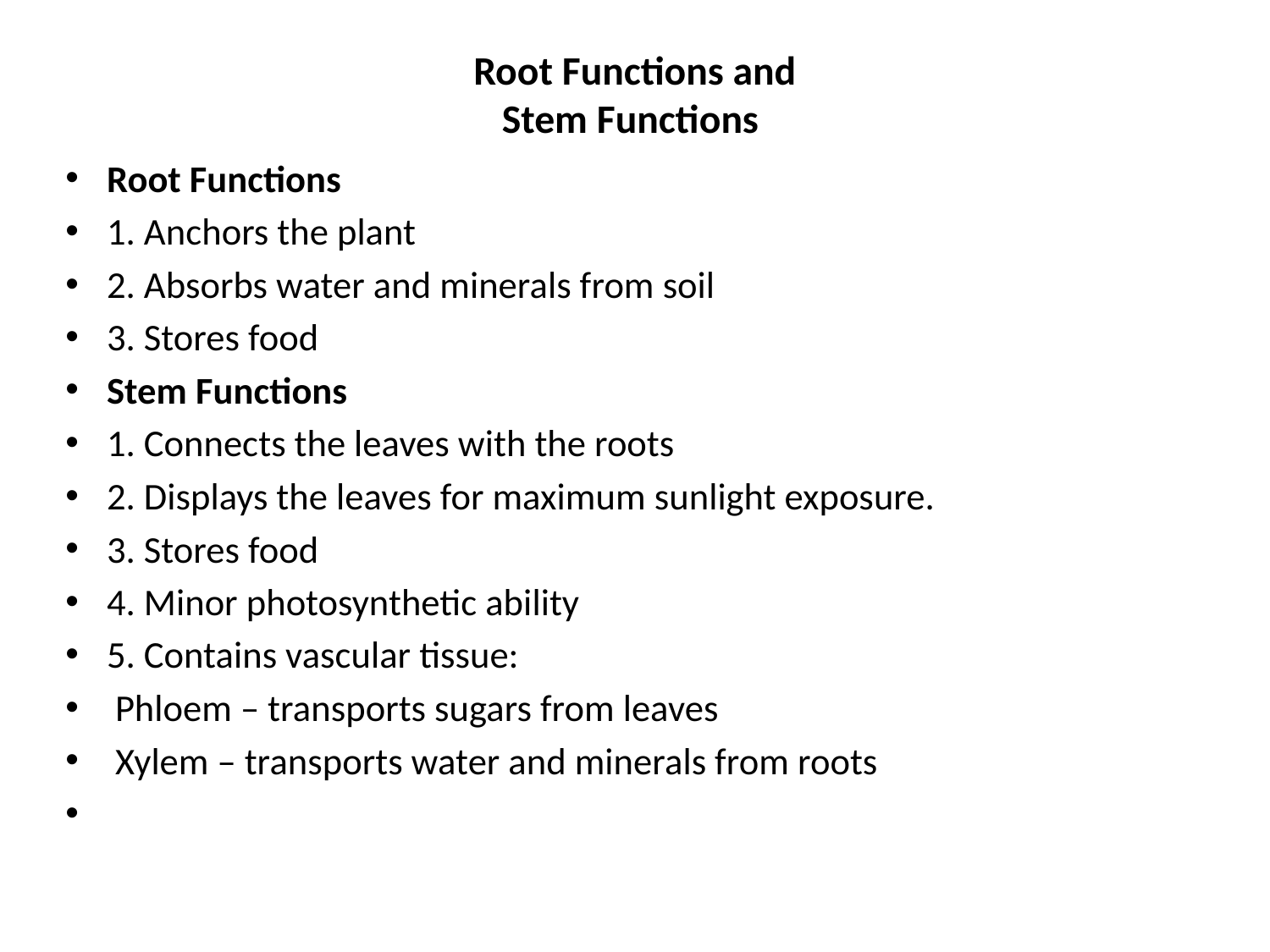

# Root Functions and Stem Functions
Root Functions
1. Anchors the plant
2. Absorbs water and minerals from soil
3. Stores food
Stem Functions
1. Connects the leaves with the roots
2. Displays the leaves for maximum sunlight exposure.
3. Stores food
4. Minor photosynthetic ability
5. Contains vascular tissue:
 Phloem – transports sugars from leaves
 Xylem – transports water and minerals from roots